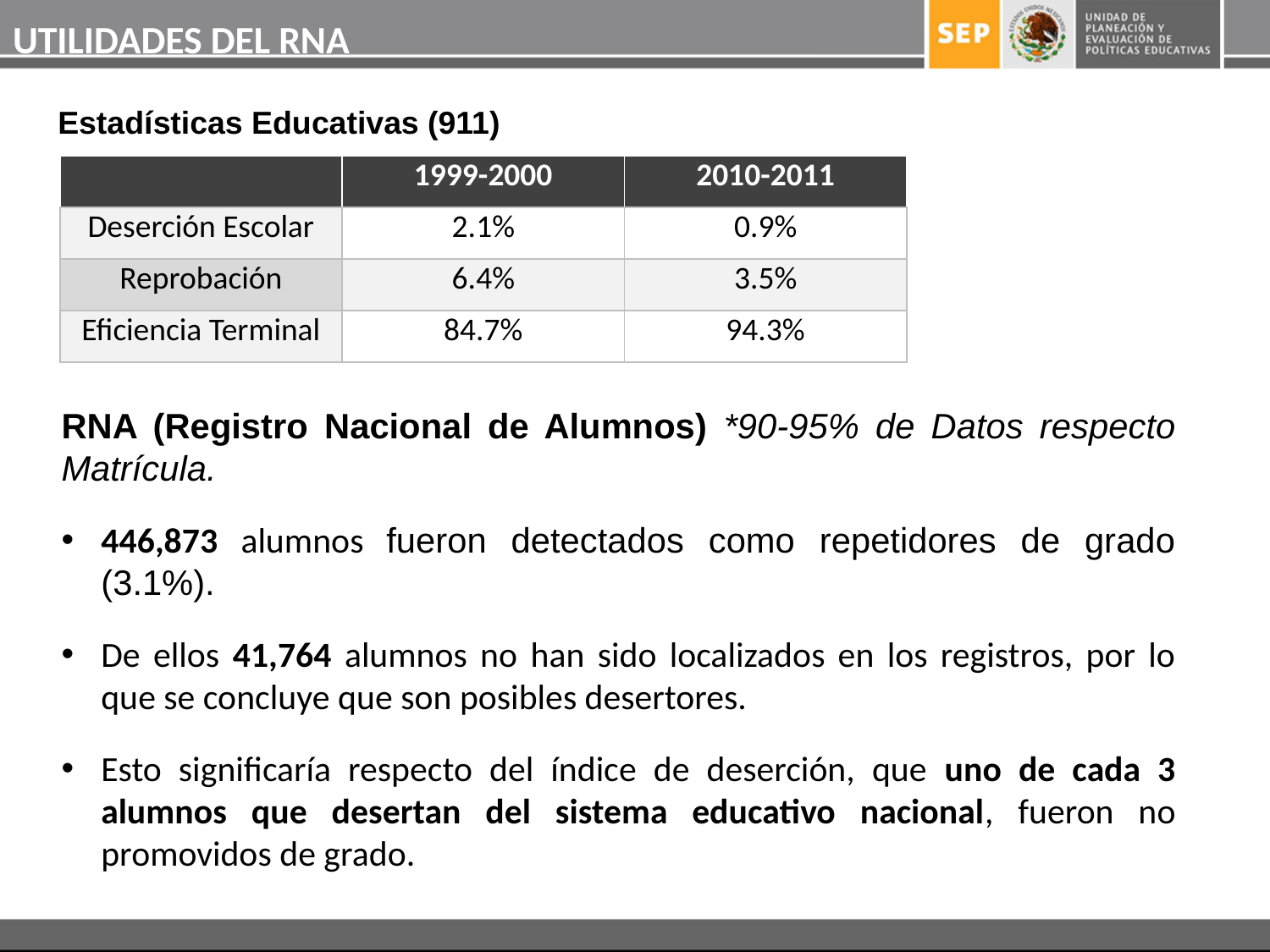

UTILIDADES DEL RNA
Estadísticas Educativas (911)

|  | 1999-2000 | 2010-2011 |
| --- | --- | --- |
| Deserción Escolar | 2.1% | 0.9% |
| Reprobación | 6.4% | 3.5% |
| Eficiencia Terminal | 84.7% | 94.3% |
RNA (Registro Nacional de Alumnos) *90-95% de Datos respecto Matrícula.

446,873 alumnos fueron detectados como repetidores de grado (3.1%).

De ellos 41,764 alumnos no han sido localizados en los registros, por lo que se concluye que son posibles desertores.

Esto significaría respecto del índice de deserción, que uno de cada 3 alumnos que desertan del sistema educativo nacional, fueron no promovidos de grado.